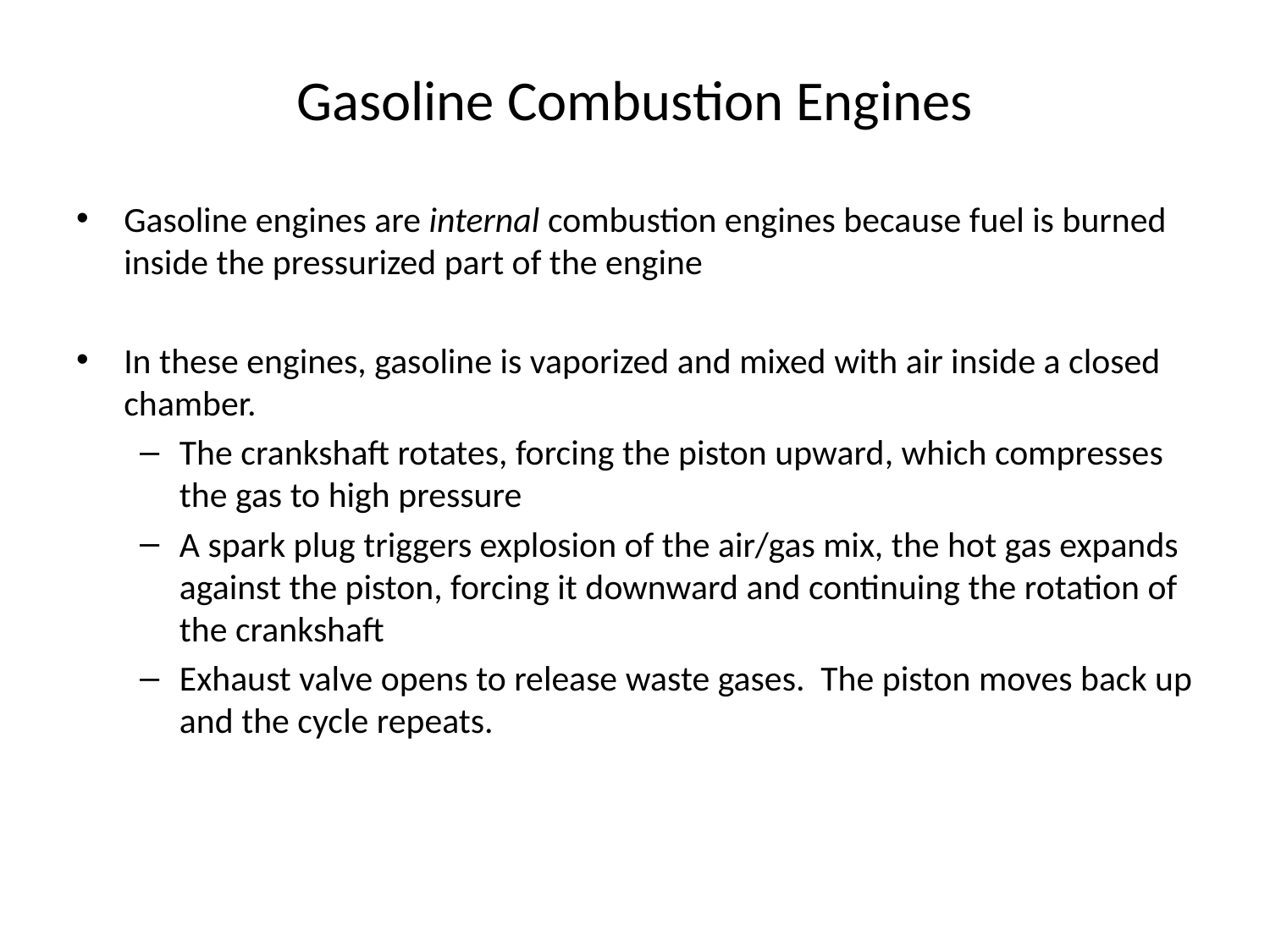

# Gasoline Combustion Engines
Gasoline engines are internal combustion engines because fuel is burned inside the pressurized part of the engine

In these engines, gasoline is vaporized and mixed with air inside a closed chamber.
The crankshaft rotates, forcing the piston upward, which compresses the gas to high pressure
A spark plug triggers explosion of the air/gas mix, the hot gas expands against the piston, forcing it downward and continuing the rotation of the crankshaft
Exhaust valve opens to release waste gases.  The piston moves back up and the cycle repeats.